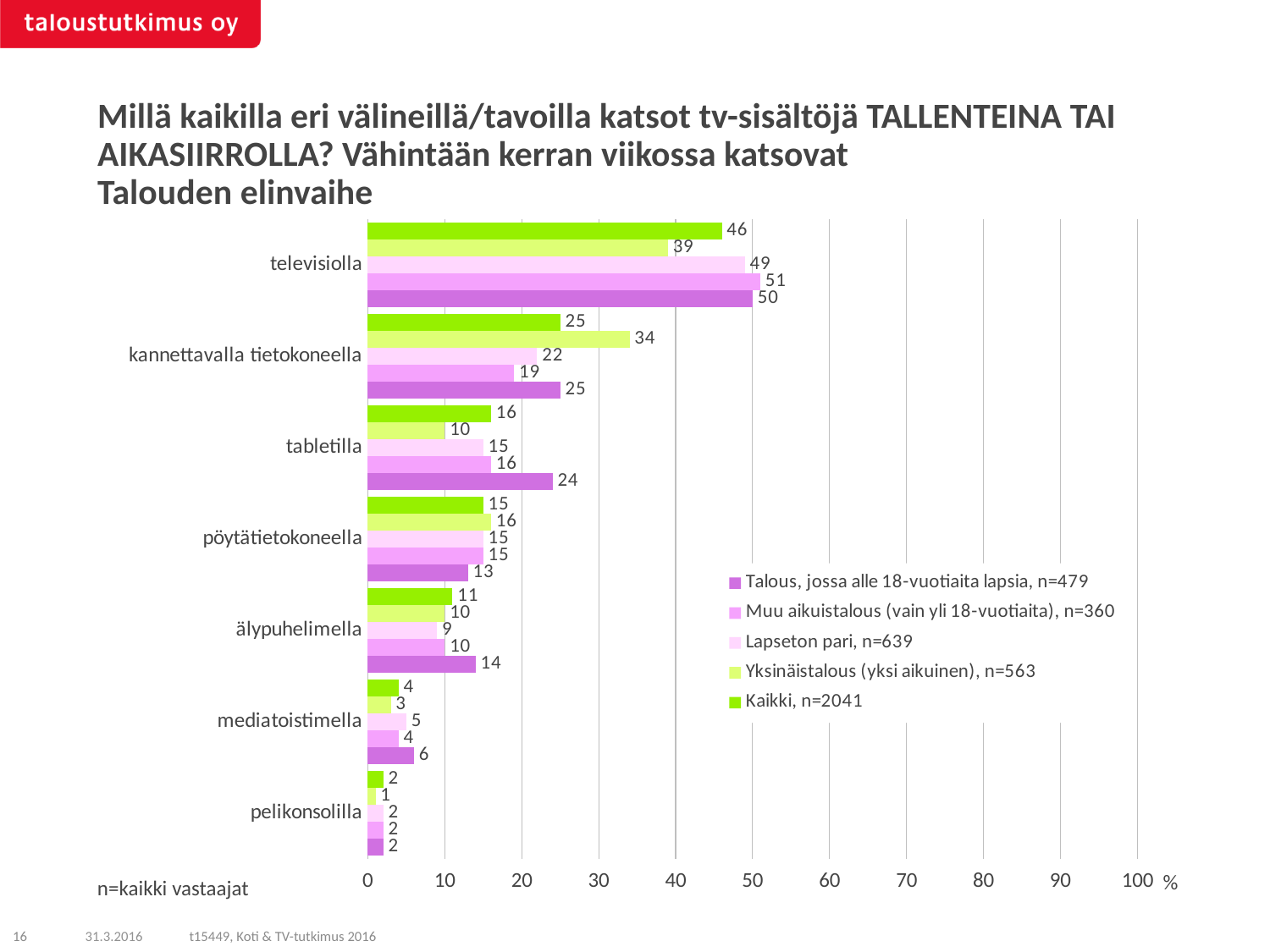

Millä kaikilla eri välineillä/tavoilla katsot tv-sisältöjä TALLENTEINA TAI AIKASIIRROLLA? Vähintään kerran viikossa katsovat
Talouden elinvaihe

### Chart

| Category | Kaikki, n=2041 | Yksinäistalous (yksi aikuinen), n=563 | Lapseton pari, n=639 | Muu aikuistalous (vain yli 18-vuotiaita), n=360 | Talous, jossa alle 18-vuotiaita lapsia, n=479 |
|---|---|---|---|---|---|
| televisiolla | 46.0 | 39.0 | 49.0 | 51.0 | 50.0 |
| kannettavalla tietokoneella | 25.0 | 34.0 | 22.0 | 19.0 | 25.0 |
| tabletilla | 16.0 | 10.0 | 15.0 | 16.0 | 24.0 |
| pöytätietokoneella | 15.0 | 16.0 | 15.0 | 15.0 | 13.0 |
| älypuhelimella | 11.0 | 10.0 | 9.0 | 10.0 | 14.0 |
| mediatoistimella | 4.0 | 3.0 | 5.0 | 4.0 | 6.0 |
| pelikonsolilla | 2.0 | 1.0 | 2.0 | 2.0 | 2.0 |
n=kaikki vastaajat
16
31.3.2016
t15449, Koti & TV-tutkimus 2016